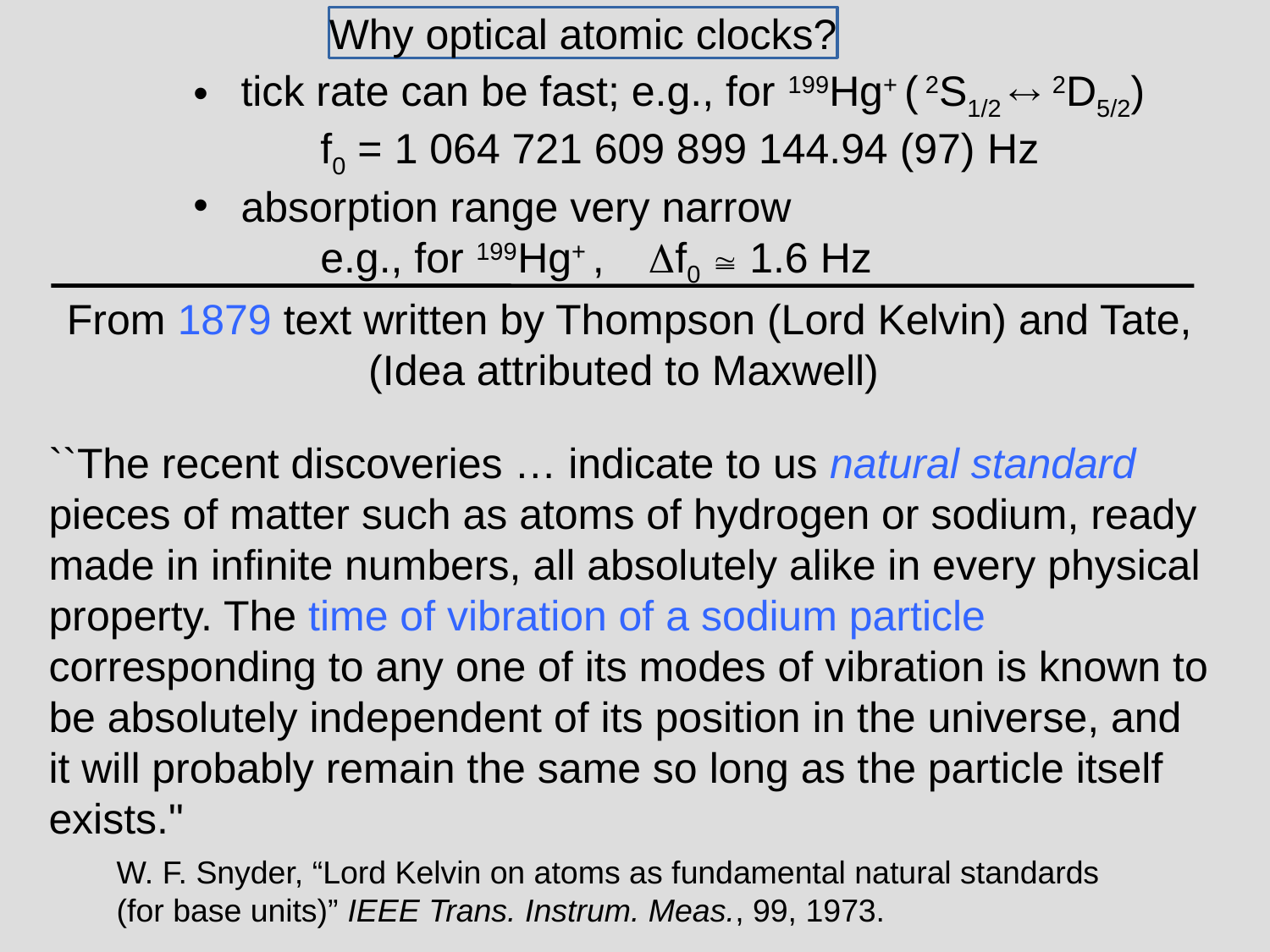

tick rate can be fast; e.g., for 199Hg+ ( 2S1/2 ↔ 2D5/2)
	f0 = 1 064 721 609 899 144.94 (97) Hz
absorption range very narrow
	e.g., for 199Hg+ ,   Δf0 ≅ 1.6 Hz
Why optical atomic clocks?
From 1879 text written by Thompson (Lord Kelvin) and Tate,
(Idea attributed to Maxwell)

``The recent discoveries … indicate to us natural standard pieces of matter such as atoms of hydrogen or sodium, ready made in infinite numbers, all absolutely alike in every physical property. The time of vibration of a sodium particle corresponding to any one of its modes of vibration is known to be absolutely independent of its position in the universe, and it will probably remain the same so long as the particle itself exists."

W. F. Snyder, “Lord Kelvin on atoms as fundamental natural standards
(for base units)” IEEE Trans. Instrum. Meas., 99, 1973.